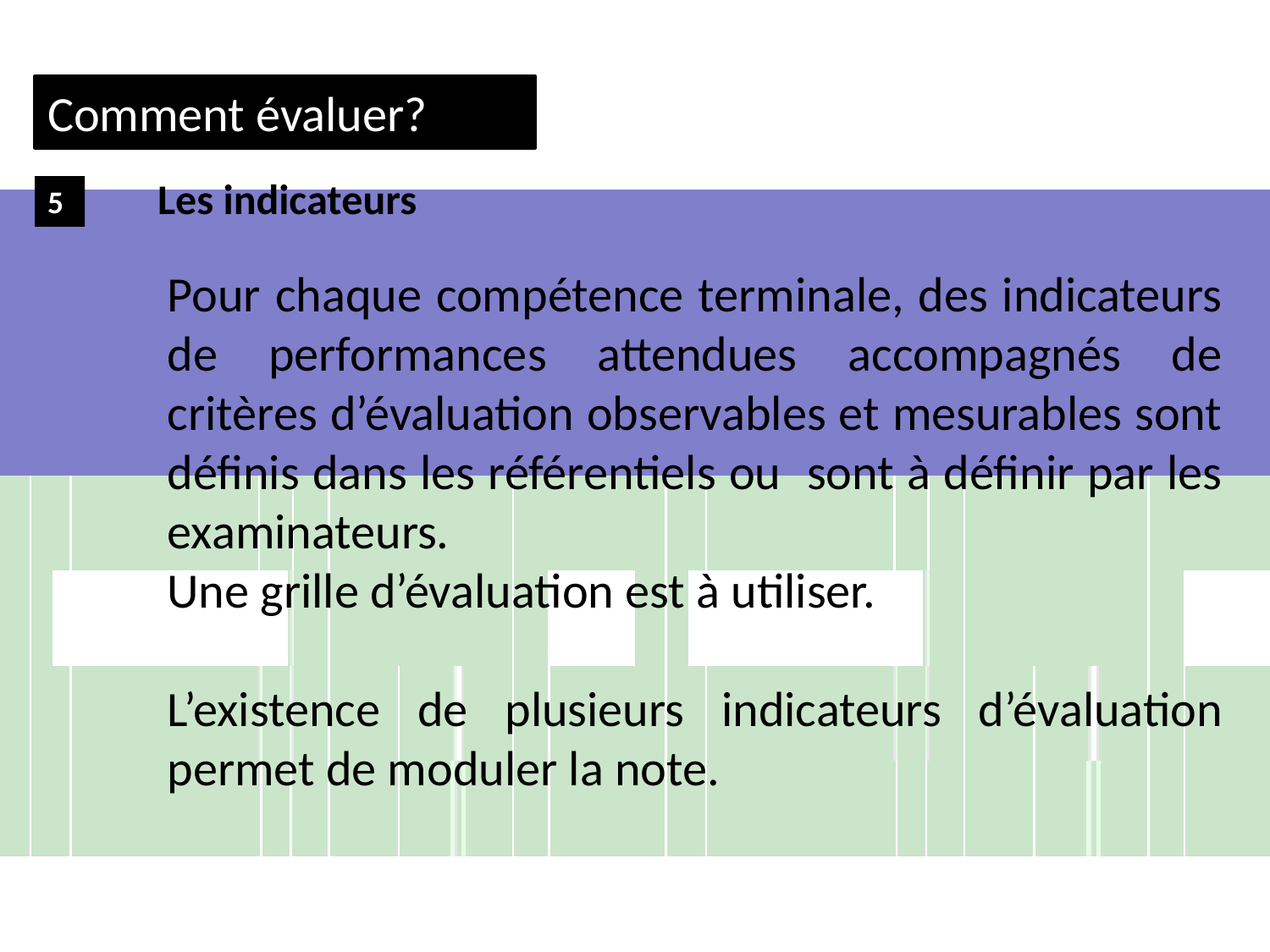

Comment évaluer?
Les indicateurs
5
Pour chaque compétence terminale, des indicateurs de performances attendues accompagnés de critères d’évaluation observables et mesurables sont définis dans les référentiels ou  sont à définir par les examinateurs.
Une grille d’évaluation est à utiliser.

L’existence de plusieurs indicateurs d’évaluation permet de moduler la note.